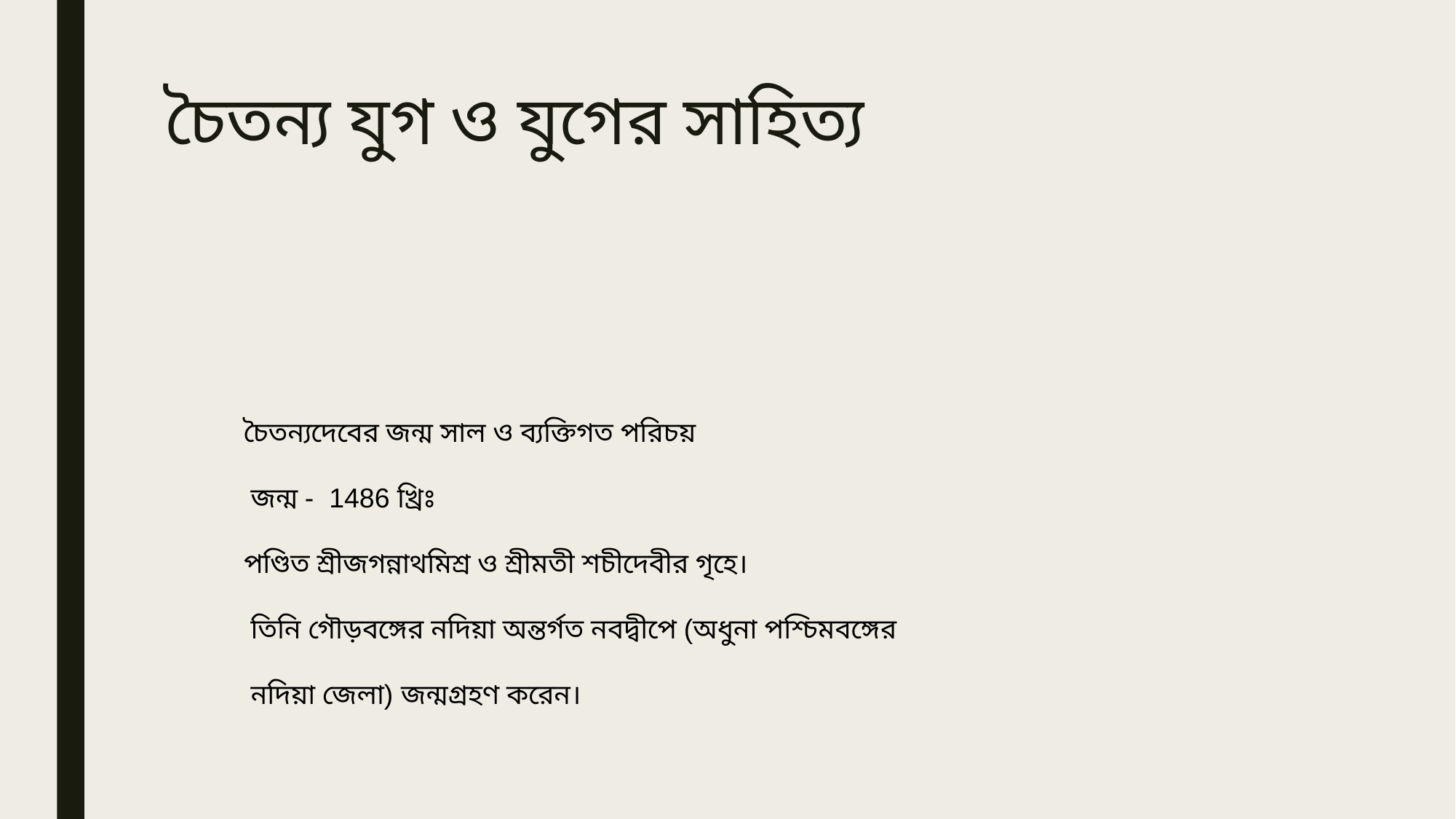

# চৈতন্য যুগ ও যুগের সাহিত্য
চৈতন্যদেবের জন্ম সাল ও ব্যক্তিগত পরিচয়

 জন্ম -  1486 খ্রিঃ

পণ্ডিত শ্রীজগন্নাথমিশ্র ও শ্রীমতী শচীদেবীর গৃহে।

 তিনি গৌড়বঙ্গের নদিয়া অন্তর্গত নবদ্বীপে (অধুনা পশ্চিমবঙ্গের

 নদিয়া জেলা) জন্মগ্রহণ করেন।